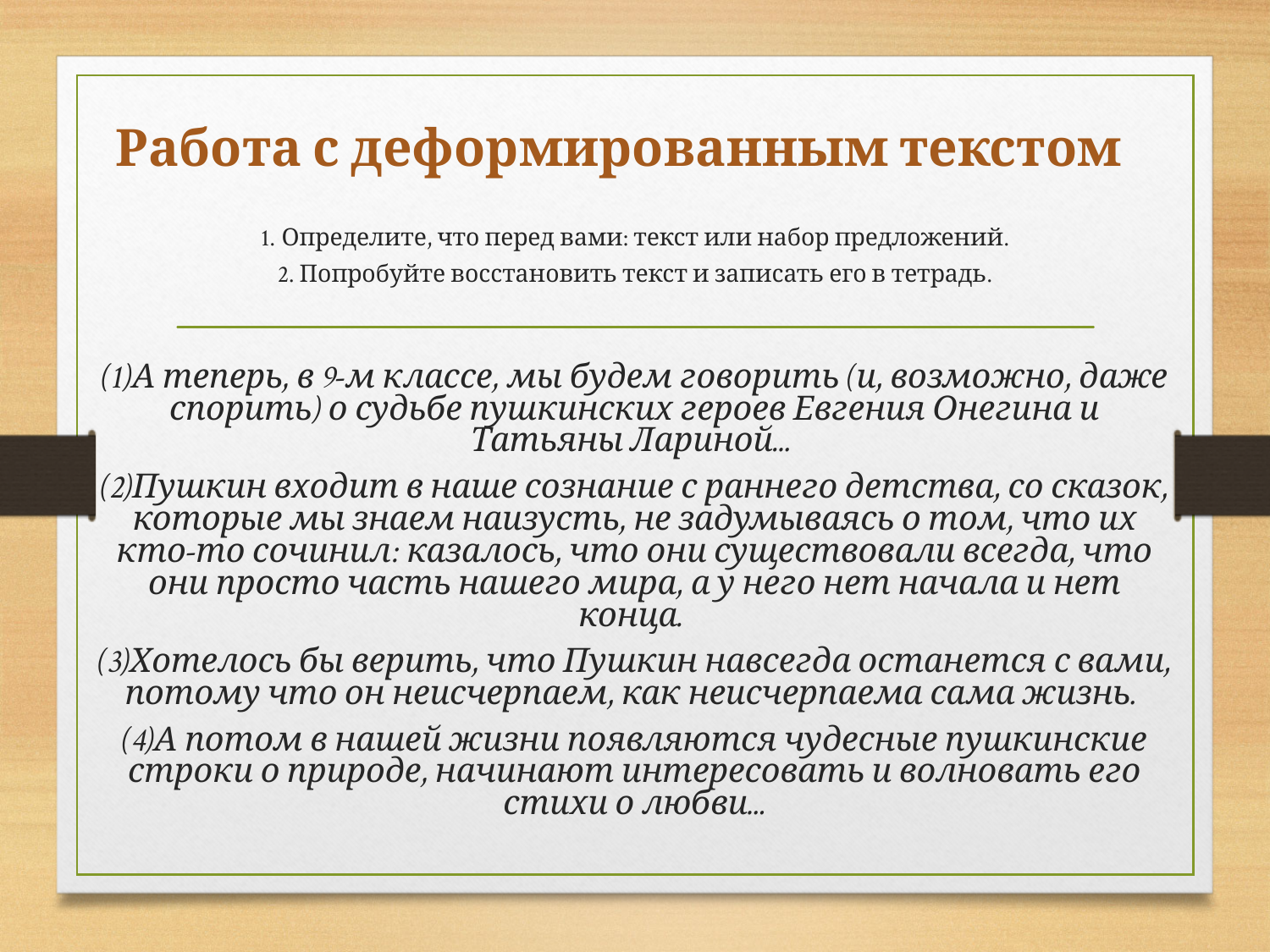

# Работа с деформированным текстом

1. Определите, что перед вами: текст или набор предложений.
2. Попробуйте восстановить текст и записать его в тетрадь.

(1)А теперь, в 9-м классе, мы будем говорить (и, возможно, даже спорить) о судьбе пушкинских героев Евгения Онегина и Татьяны Лариной...
(2)Пушкин входит в наше сознание с раннего детства, со сказок, которые мы знаем наизусть, не задумываясь о том, что их кто-то сочинил: казалось, что они существовали всегда, что они просто часть нашего мира, а у него нет начала и нет конца.
(3)Хотелось бы верить, что Пушкин навсегда останется с вами, потому что он неисчерпаем, как неисчерпаема сама жизнь.
(4)А потом в нашей жизни появляются чудесные пушкинские строки о природе, начинают интересовать и волновать его стихи о любви...